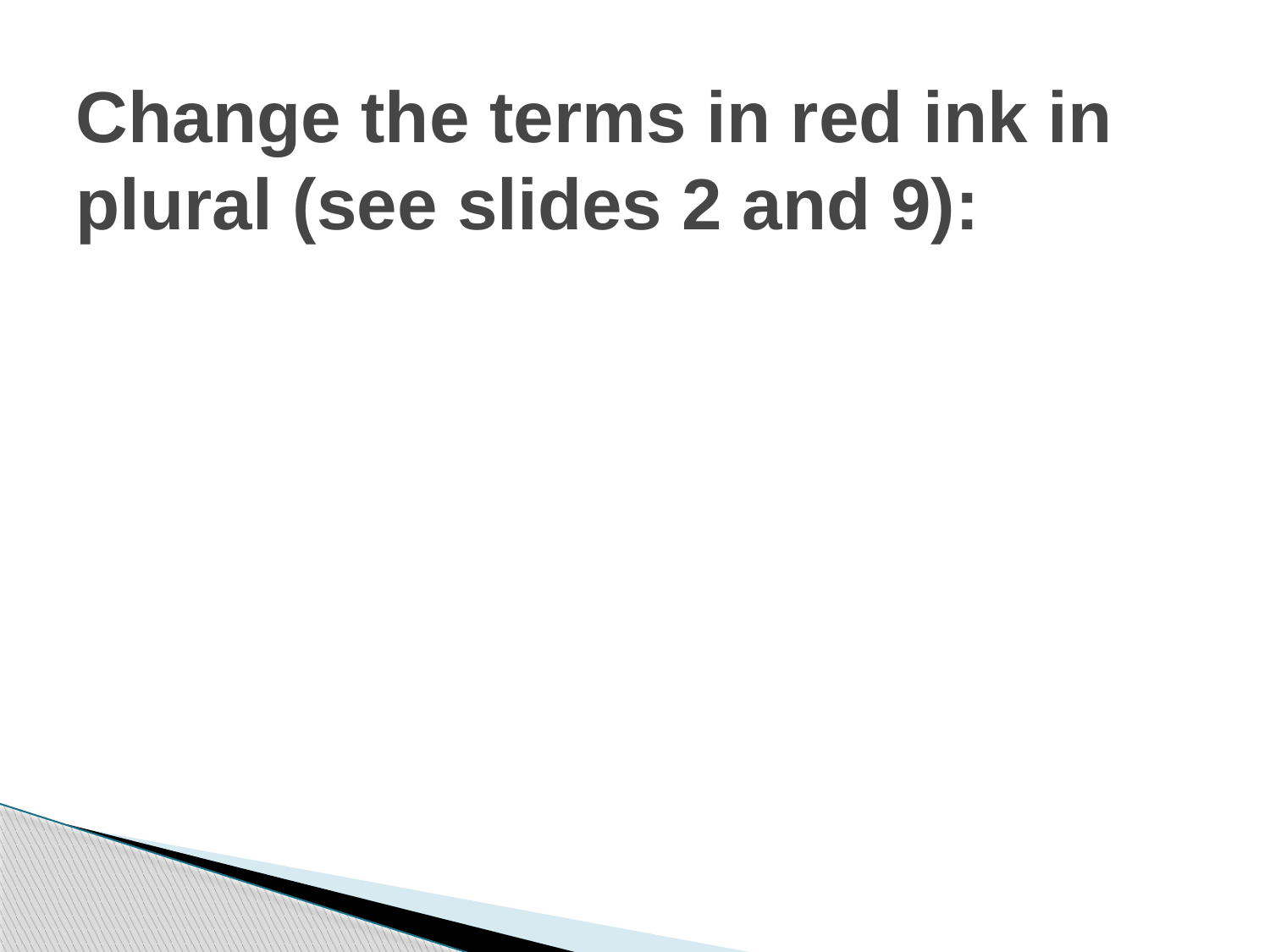

# Change the terms in red ink in plural (see slides 2 and 9):